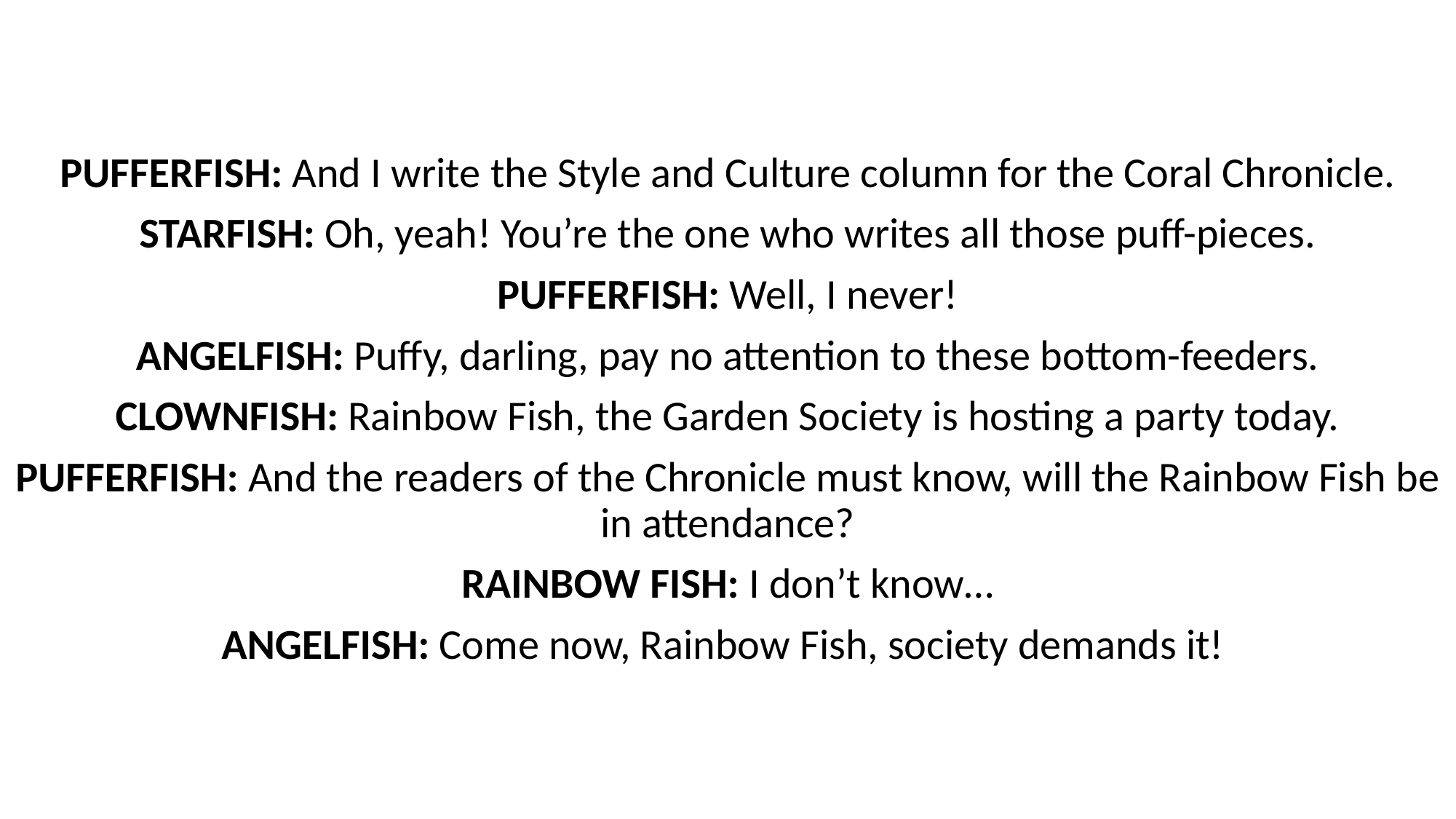

PUFFERFISH: And I write the Style and Culture column for the Coral Chronicle.
STARFISH: Oh, yeah! You’re the one who writes all those puff-pieces.
PUFFERFISH: Well, I never!
ANGELFISH: Puffy, darling, pay no attention to these bottom-feeders.
CLOWNFISH: Rainbow Fish, the Garden Society is hosting a party today.
PUFFERFISH: And the readers of the Chronicle must know, will the Rainbow Fish be in attendance?
RAINBOW FISH: I don’t know…
ANGELFISH: Come now, Rainbow Fish, society demands it!